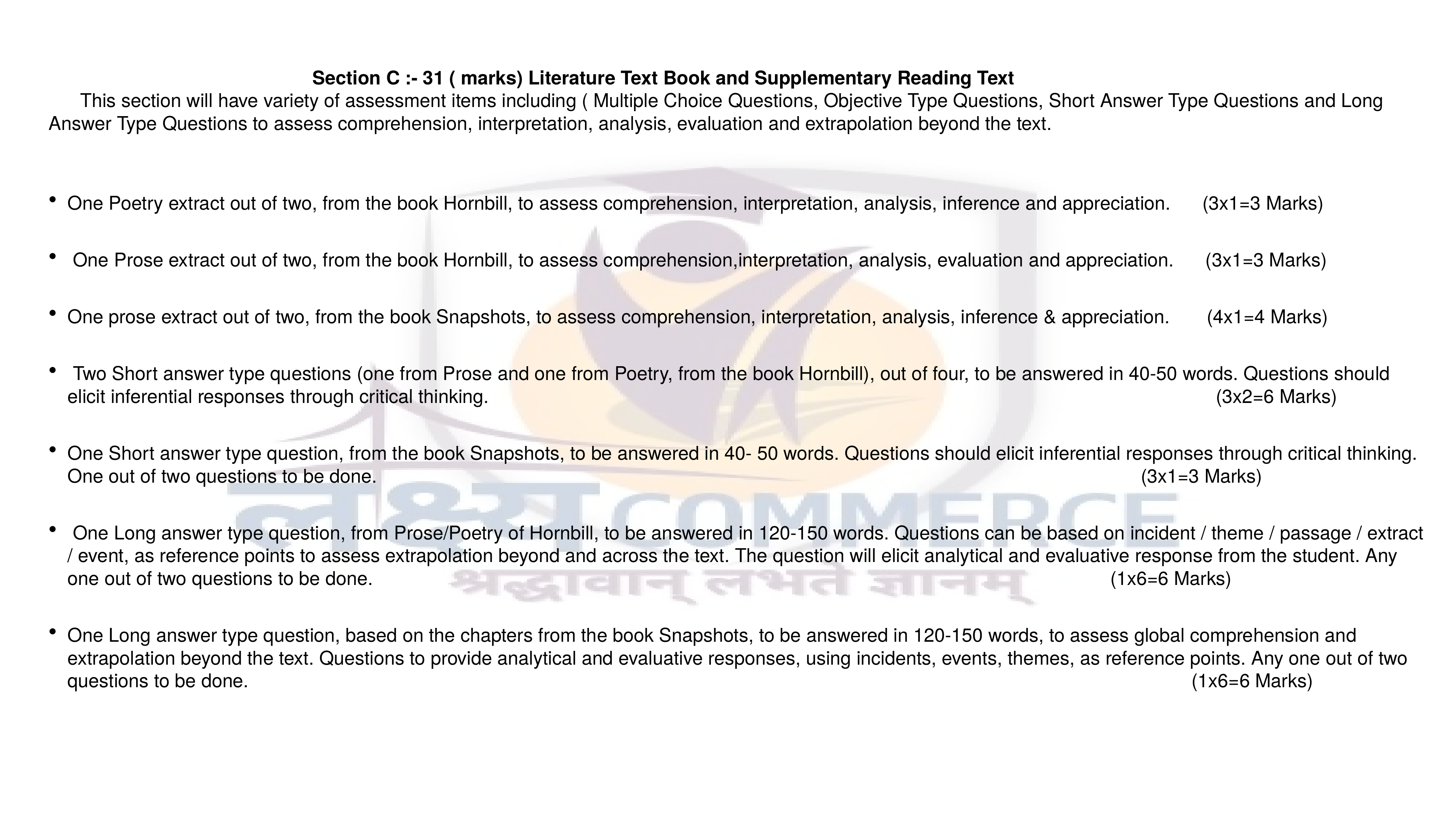

Section C :- 31 ( marks) Literature Text Book and Supplementary Reading Text                                                                                     This section will have variety of assessment items including ( Multiple Choice Questions, Objective Type Questions, Short Answer Type Questions and Long Answer Type Questions to assess comprehension, interpretation, analysis, evaluation and extrapolation beyond the text.
One Poetry extract out of two, from the book Hornbill, to assess comprehension, interpretation, analysis, inference and appreciation.      (3x1=3 Marks)
 One Prose extract out of two, from the book Hornbill, to assess comprehension,interpretation, analysis, evaluation and appreciation.      (3x1=3 Marks)
One prose extract out of two, from the book Snapshots, to assess comprehension, interpretation, analysis, inference & appreciation.       (4x1=4 Marks)
 Two Short answer type questions (one from Prose and one from Poetry, from the book Hornbill), out of four, to be answered in 40-50 words. Questions should elicit inferential responses through critical thinking.                                                                                                                                          (3x2=6 Marks)
One Short answer type question, from the book Snapshots, to be answered in 40- 50 words. Questions should elicit inferential responses through critical thinking. One out of two questions to be done.                                                                                                                                                 (3x1=3 Marks)
 One Long answer type question, from Prose/Poetry of Hornbill, to be answered in 120-150 words. Questions can be based on incident / theme / passage / extract / event, as reference points to assess extrapolation beyond and across the text. The question will elicit analytical and evaluative response from the student. Any one out of two questions to be done.                                                                                                                                            (1x6=6 Marks)
One Long answer type question, based on the chapters from the book Snapshots, to be answered in 120-150 words, to assess global comprehension and extrapolation beyond the text. Questions to provide analytical and evaluative responses, using incidents, events, themes, as reference points. Any one out of two questions to be done.                                                                                                                                                                                   (1x6=6 Marks)